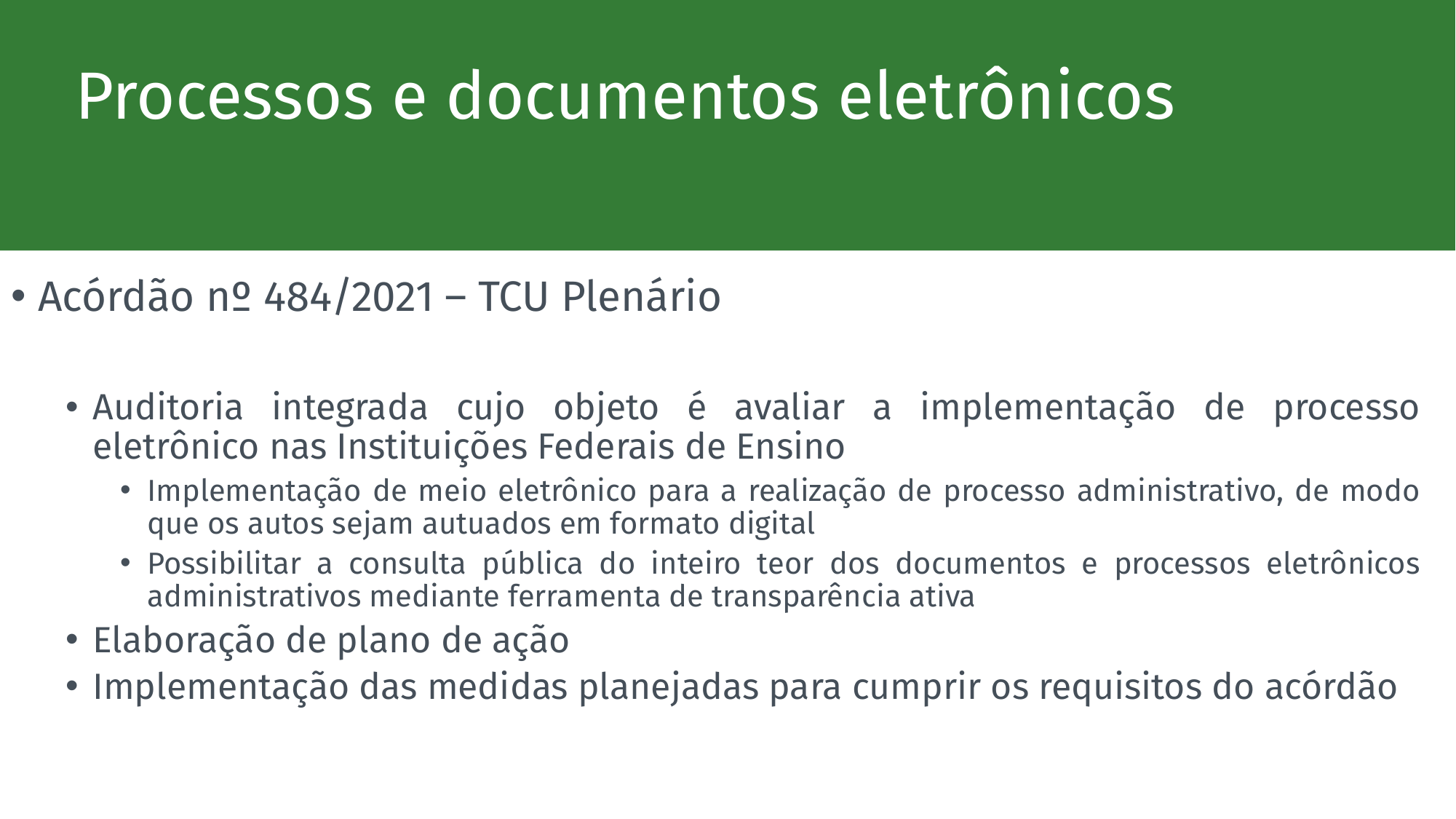

Processos e documentos eletrônicos
Acórdão nº 484/2021 – TCU Plenário

Auditoria integrada cujo objeto é avaliar a implementação de processo eletrônico nas Instituições Federais de Ensino
Implementação de meio eletrônico para a realização de processo administrativo, de modo que os autos sejam autuados em formato digital
Possibilitar a consulta pública do inteiro teor dos documentos e processos eletrônicos administrativos mediante ferramenta de transparência ativa
Elaboração de plano de ação
Implementação das medidas planejadas para cumprir os requisitos do acórdão